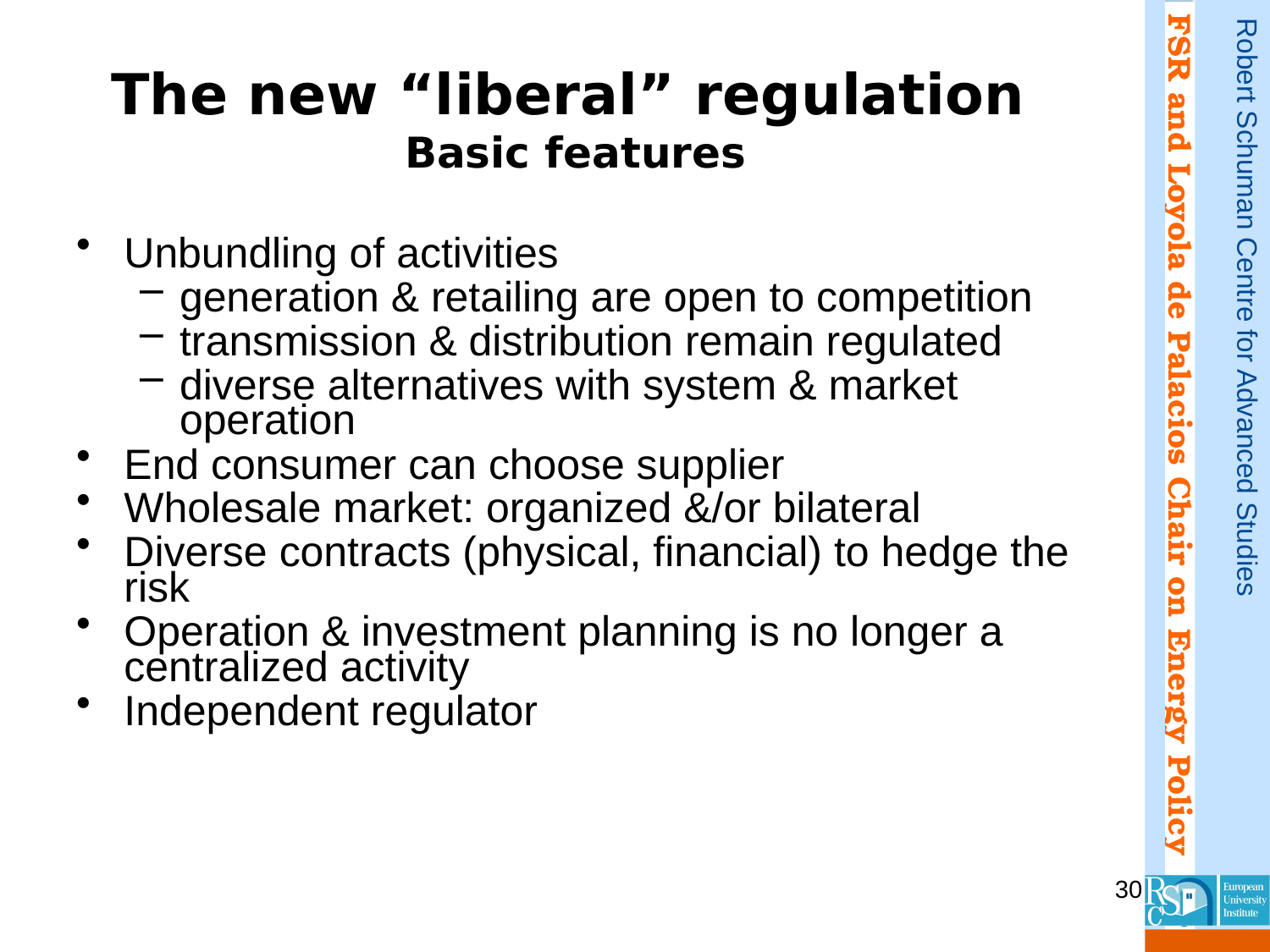

# The new “liberal” regulation Basic features
Unbundling of activities
generation & retailing are open to competition
transmission & distribution remain regulated
diverse alternatives with system & market operation
End consumer can choose supplier
Wholesale market: organized &/or bilateral
Diverse contracts (physical, financial) to hedge the risk
Operation & investment planning is no longer a centralized activity
Independent regulator
30